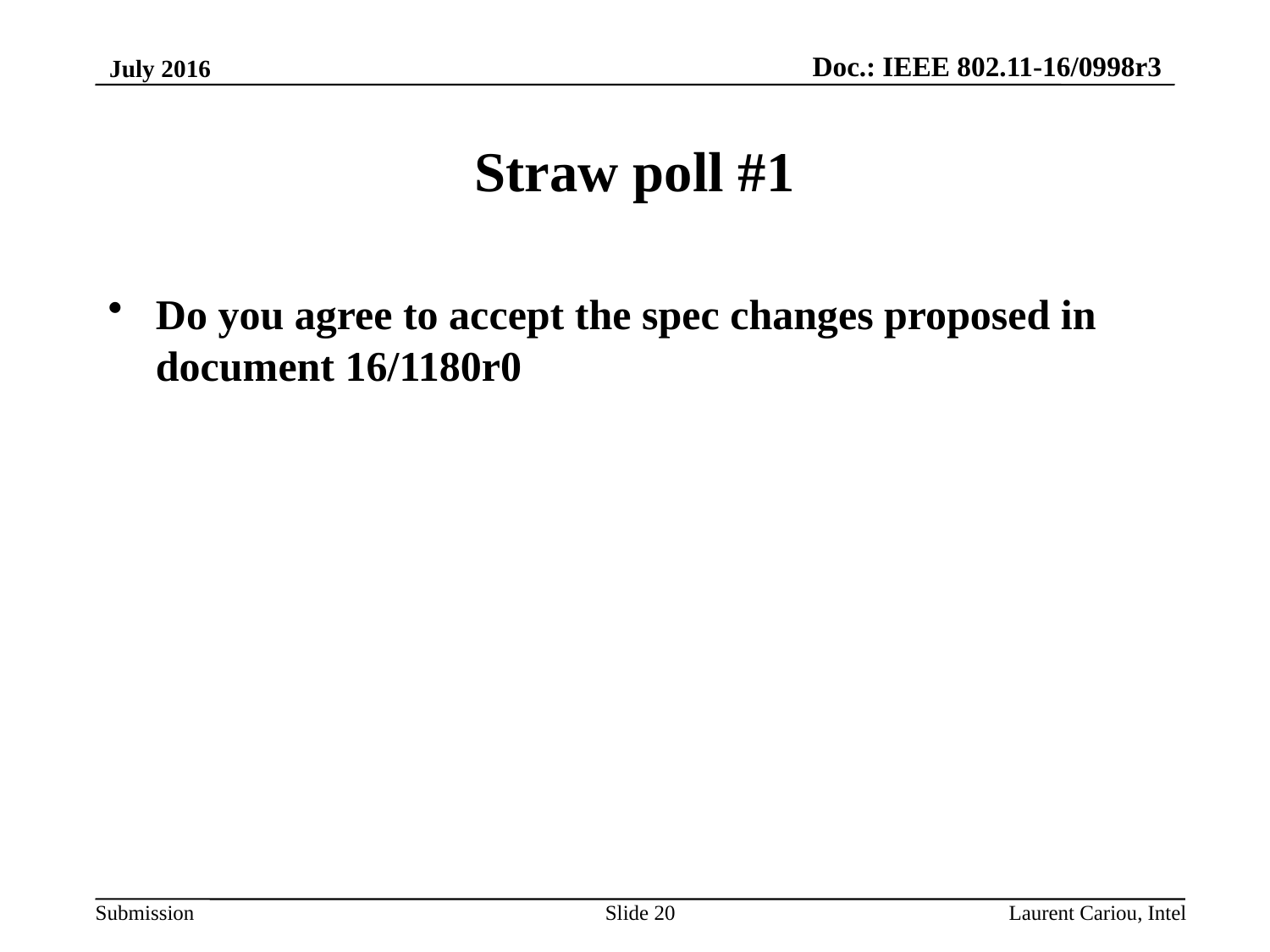

July 2016
# Straw poll #1

Do you agree to accept the spec changes proposed in document 16/1180r0

Slide 20
Laurent Cariou, Intel